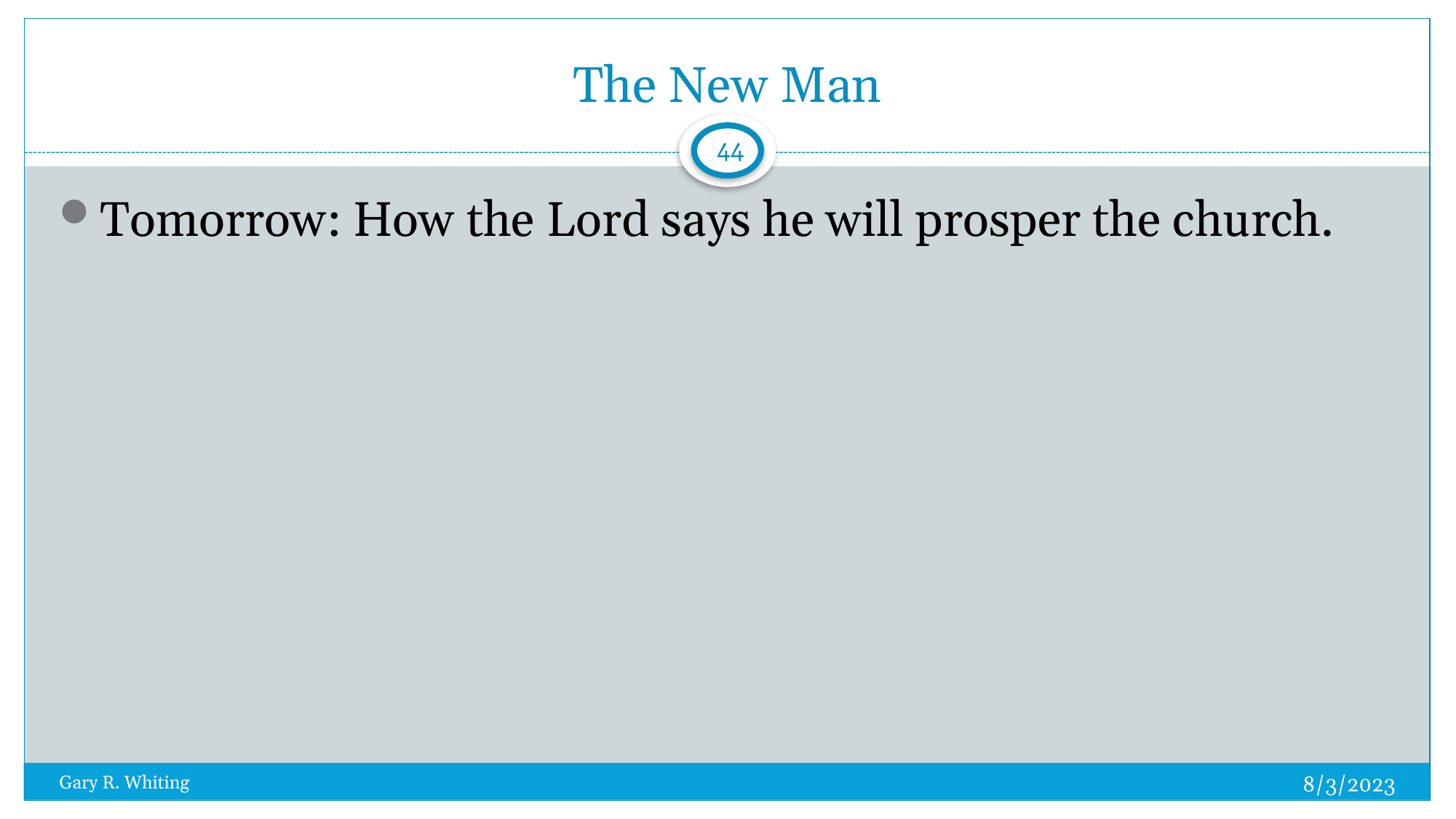

# The New Man
44
Tomorrow: How the Lord says he will prosper the church.
8/3/2023
Gary R. Whiting